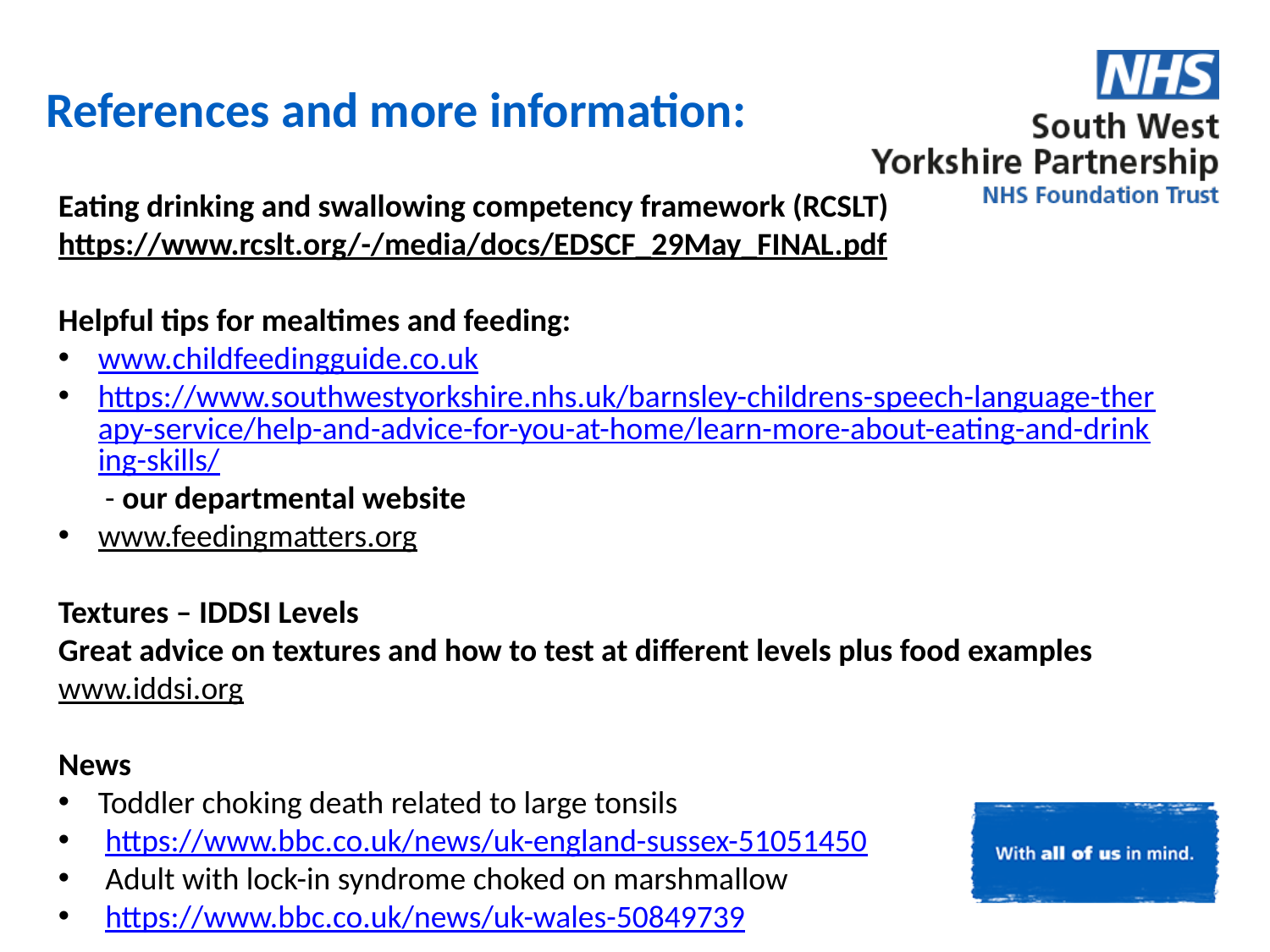

References and more information:

Eating drinking and swallowing competency framework (RCSLT)
https://www.rcslt.org/-/media/docs/EDSCF_29May_FINAL.pdf

Helpful tips for mealtimes and feeding:
www.childfeedingguide.co.uk
https://www.southwestyorkshire.nhs.uk/barnsley-childrens-speech-language-therapy-service/help-and-advice-for-you-at-home/learn-more-about-eating-and-drinking-skills/ - our departmental website
www.feedingmatters.org

Textures – IDDSI Levels
Great advice on textures and how to test at different levels plus food examples
www.iddsi.org

News
Toddler choking death related to large tonsils
 https://www.bbc.co.uk/news/uk-england-sussex-51051450
 Adult with lock-in syndrome choked on marshmallow
 https://www.bbc.co.uk/news/uk-wales-50849739